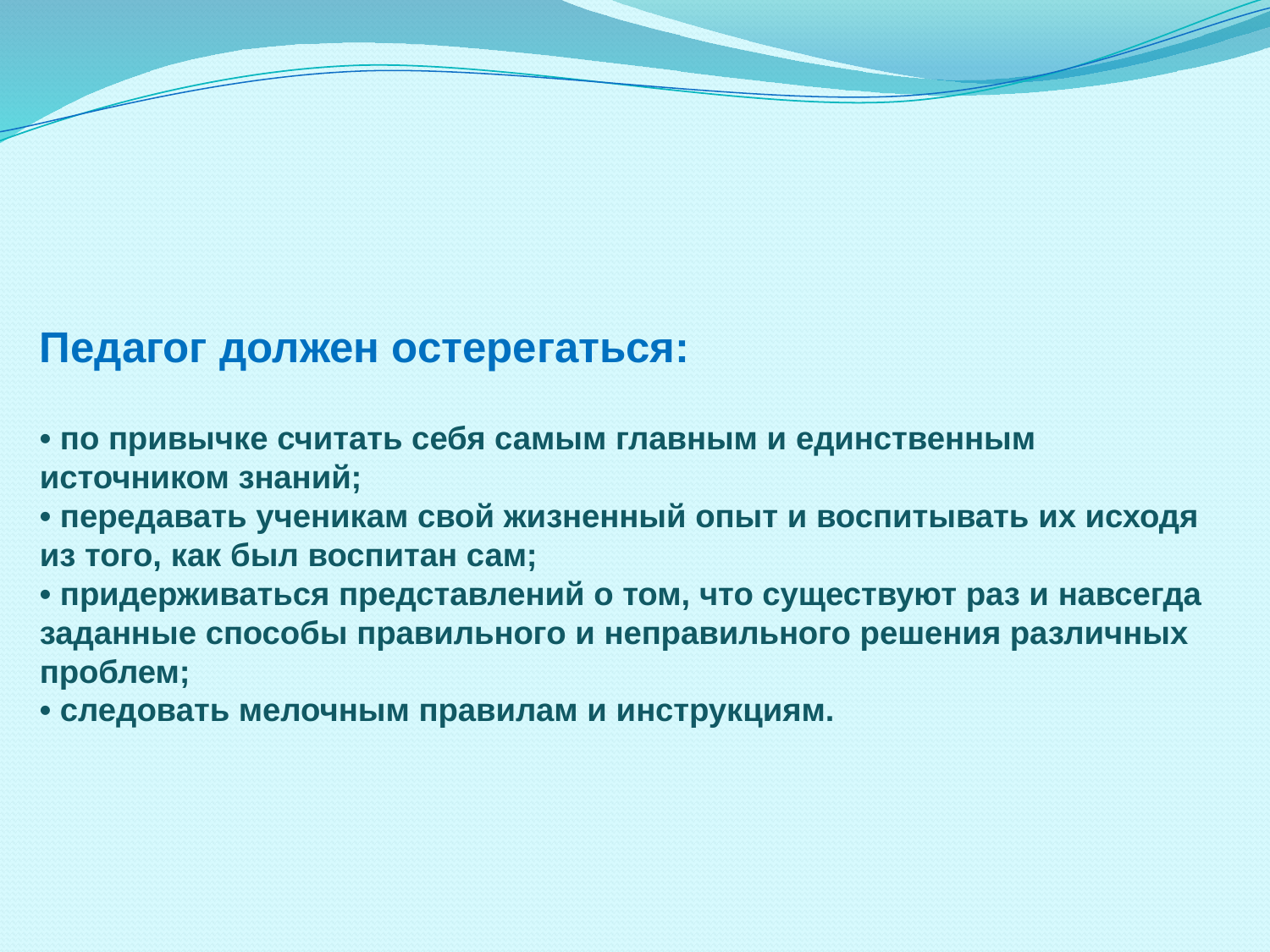

# Педагог должен остерегаться: • по привычке считать себя самым главным и единственным источником знаний; • передавать ученикам свой жизненный опыт и воспитывать их исходя из того, как был воспитан сам; • придерживаться представлений о том, что существуют раз и навсегда заданные способы правильного и неправильного решения различных проблем; • следовать мелочным правилам и инструкциям.